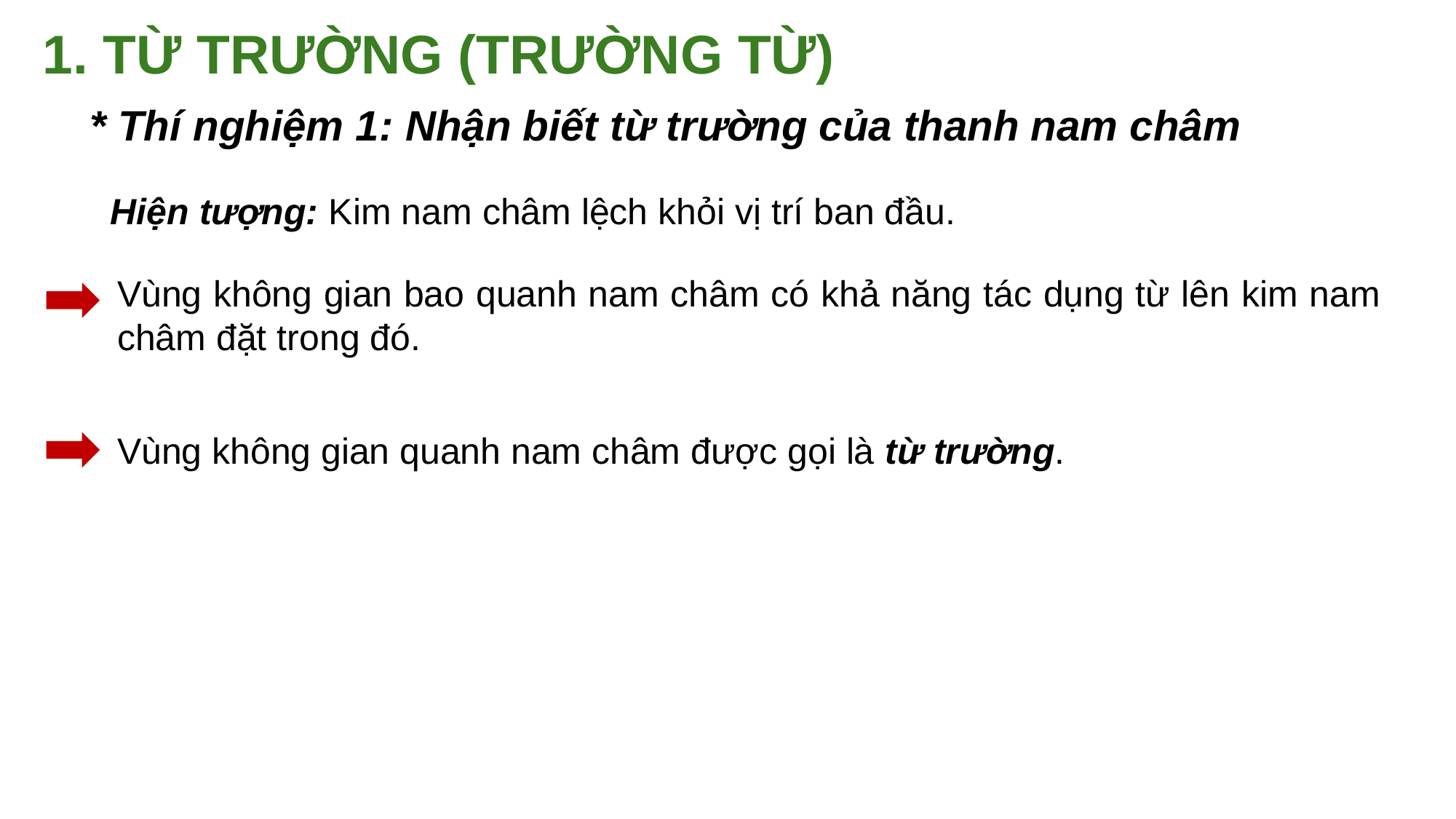

# 1. TỪ TRƯỜNG (TRƯỜNG TỪ)
* Thí nghiệm 1: Nhận biết từ trường của thanh nam châm
Hiện tượng: Kim nam châm lệch khỏi vị trí ban đầu.
Vùng không gian bao quanh nam châm có khả năng tác dụng từ lên kim nam châm đặt trong đó.

Vùng không gian quanh nam châm được gọi là từ trường.